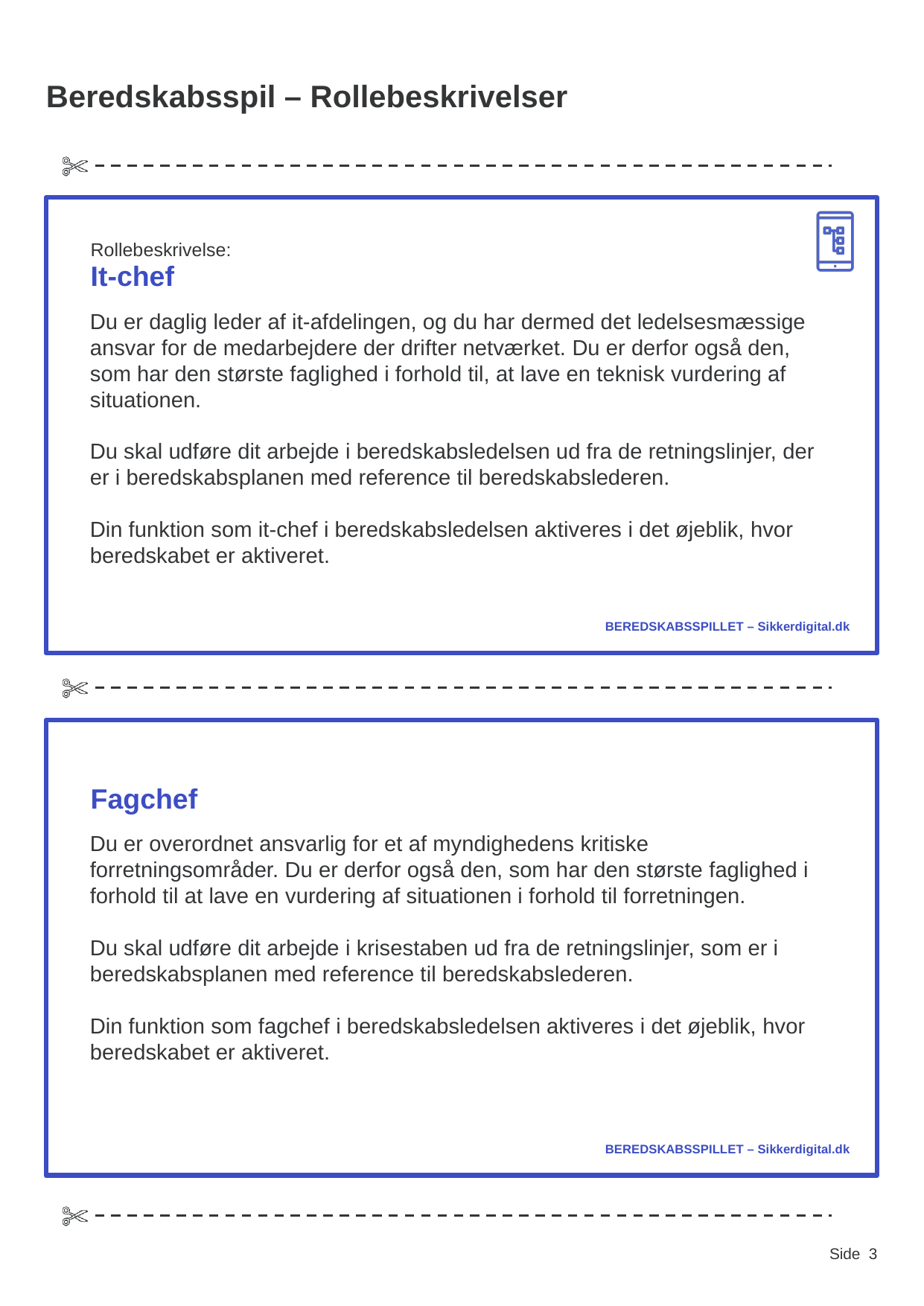

# Beredskabsspil – Rollebeskrivelser
Du er daglig leder af it-afdelingen, og du har dermed det ledelsesmæssige ansvar for de medarbejdere der drifter netværket. Du er derfor også den, som har den største faglighed i forhold til, at lave en teknisk vurdering af situationen.

Du skal udføre dit arbejde i beredskabsledelsen ud fra de retningslinjer, der er i beredskabsplanen med reference til beredskabslederen.

Din funktion som it-chef i beredskabsledelsen aktiveres i det øjeblik, hvor beredskabet er aktiveret.

Rollebeskrivelse:
It-chef
Du er overordnet ansvarlig for et af myndighedens kritiske forretningsområder. Du er derfor også den, som har den største faglighed i forhold til at lave en vurdering af situationen i forhold til forretningen.

Du skal udføre dit arbejde i krisestaben ud fra de retningslinjer, som er i beredskabsplanen med reference til beredskabslederen.

Din funktion som fagchef i beredskabsledelsen aktiveres i det øjeblik, hvor beredskabet er aktiveret.

Fagchef